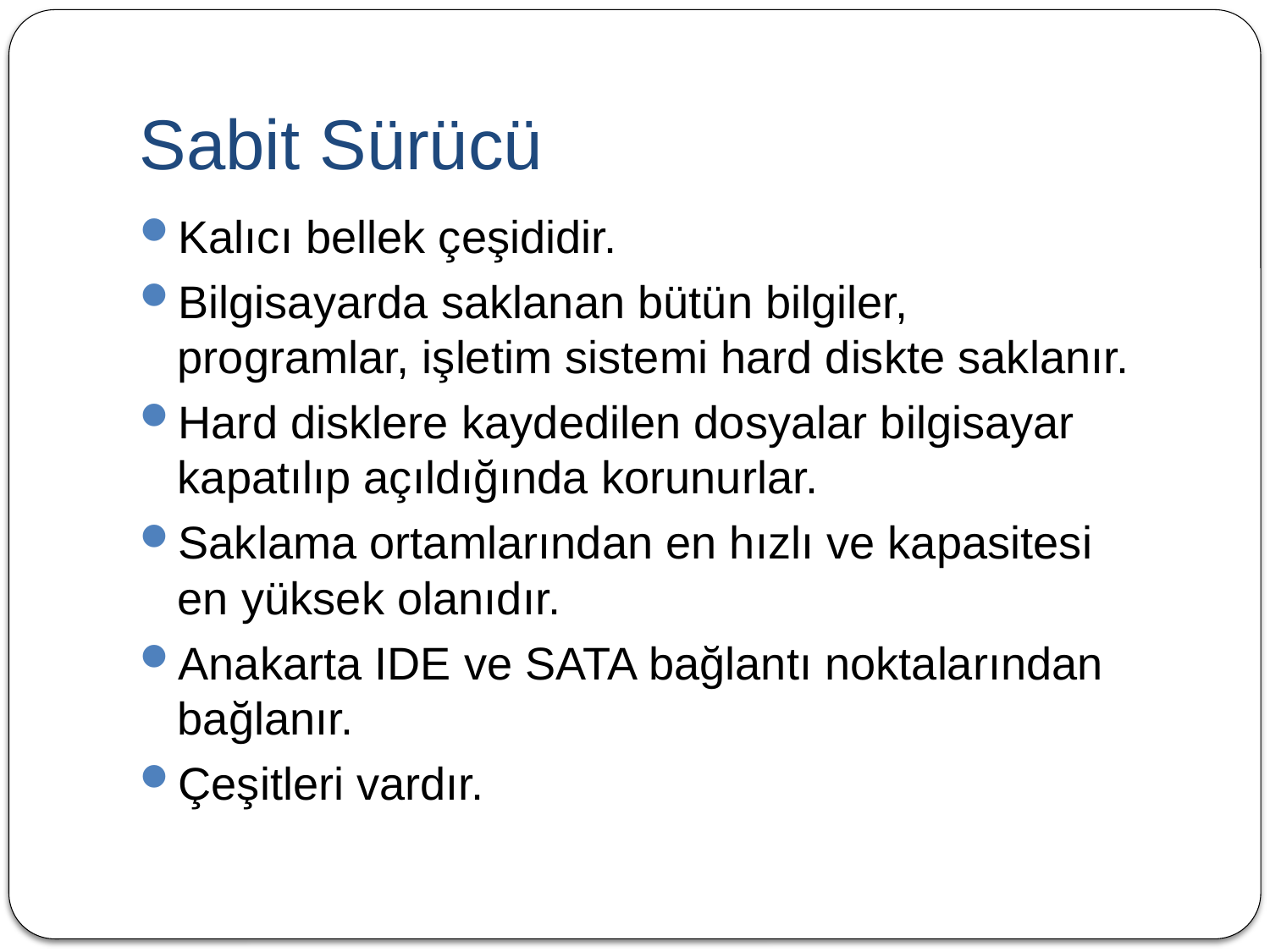

# Sabit Sürücü
Kalıcı bellek çeşididir.
Bilgisayarda saklanan bütün bilgiler, programlar, işletim sistemi hard diskte saklanır.
Hard disklere kaydedilen dosyalar bilgisayar kapatılıp açıldığında korunurlar.
Saklama ortamlarından en hızlı ve kapasitesi en yüksek olanıdır.
Anakarta IDE ve SATA bağlantı noktalarından bağlanır.
Çeşitleri vardır.